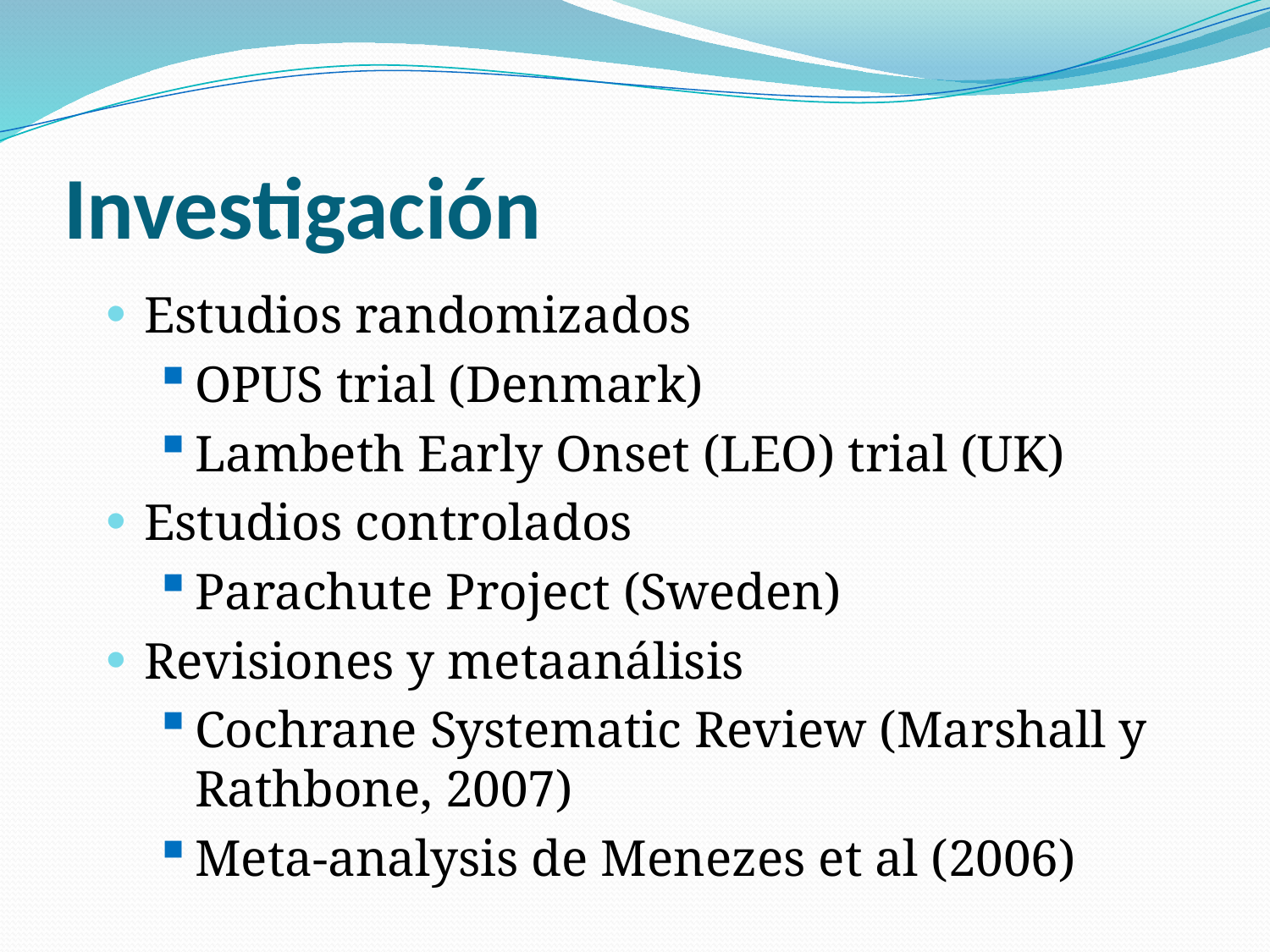

# Investigación
Estudios randomizados
OPUS trial (Denmark)
Lambeth Early Onset (LEO) trial (UK)
Estudios controlados
Parachute Project (Sweden)
Revisiones y metaanálisis
Cochrane Systematic Review (Marshall y Rathbone, 2007)
Meta-analysis de Menezes et al (2006)